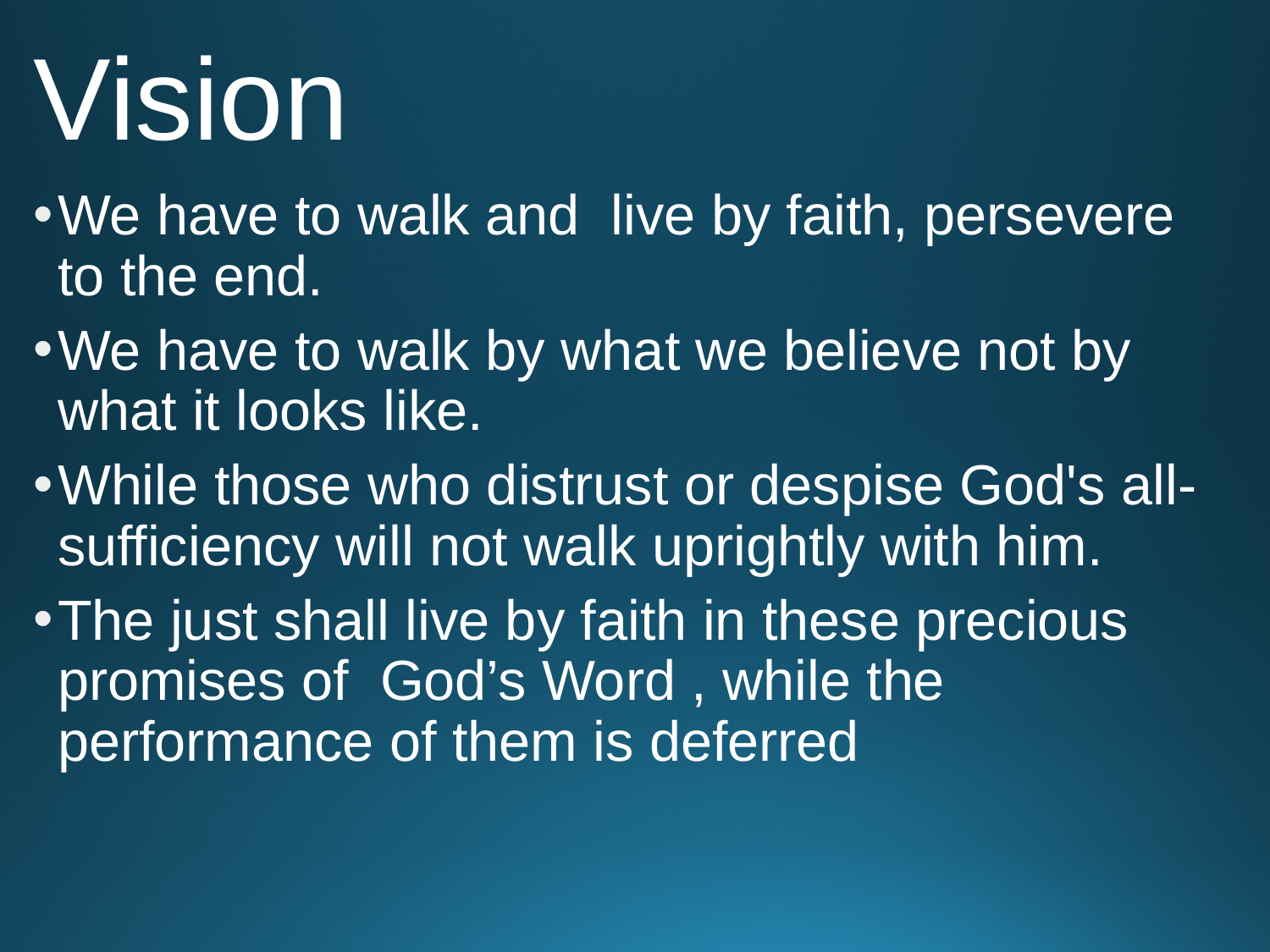

# Vision
We have to walk and  live by faith, persevere to the end.
We have to walk by what we believe not by what it looks like.
While those who distrust or despise God's all-sufficiency will not walk uprightly with him.
The just shall live by faith in these precious promises of  God’s Word , while the performance of them is deferred